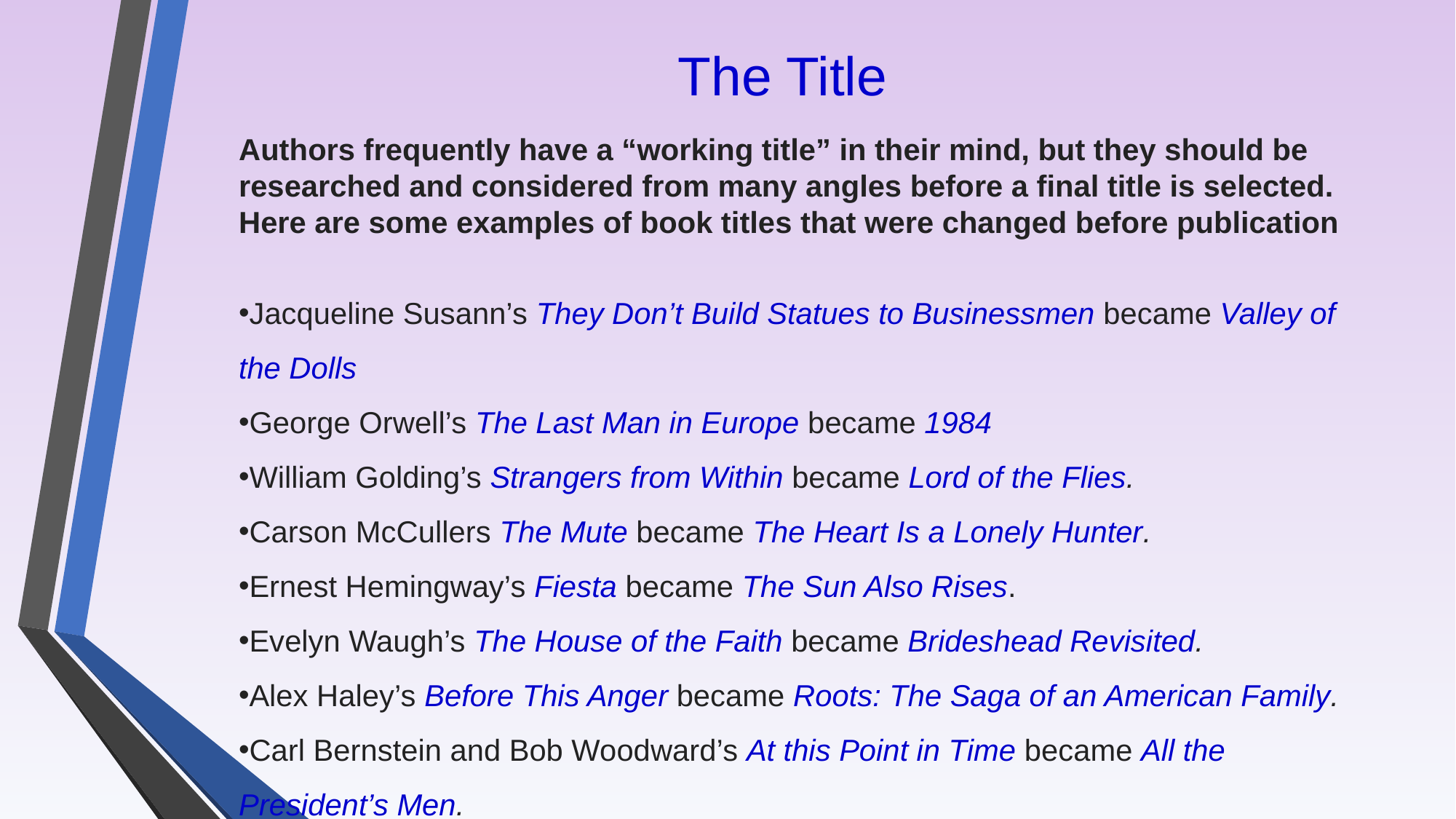

The Title
Authors frequently have a “working title” in their mind, but they should be researched and considered from many angles before a final title is selected.  Here are some examples of book titles that were changed before publication

Jacqueline Susann’s They Don’t Build Statues to Businessmen became Valley of the Dolls
George Orwell’s The Last Man in Europe became 1984
William Golding’s Strangers from Within became Lord of the Flies.
Carson McCullers The Mute became The Heart Is a Lonely Hunter.
Ernest Hemingway’s Fiesta became The Sun Also Rises.
Evelyn Waugh’s The House of the Faith became Brideshead Revisited.
Alex Haley’s Before This Anger became Roots: The Saga of an American Family.
Carl Bernstein and Bob Woodward’s At this Point in Time became All the President’s Men.